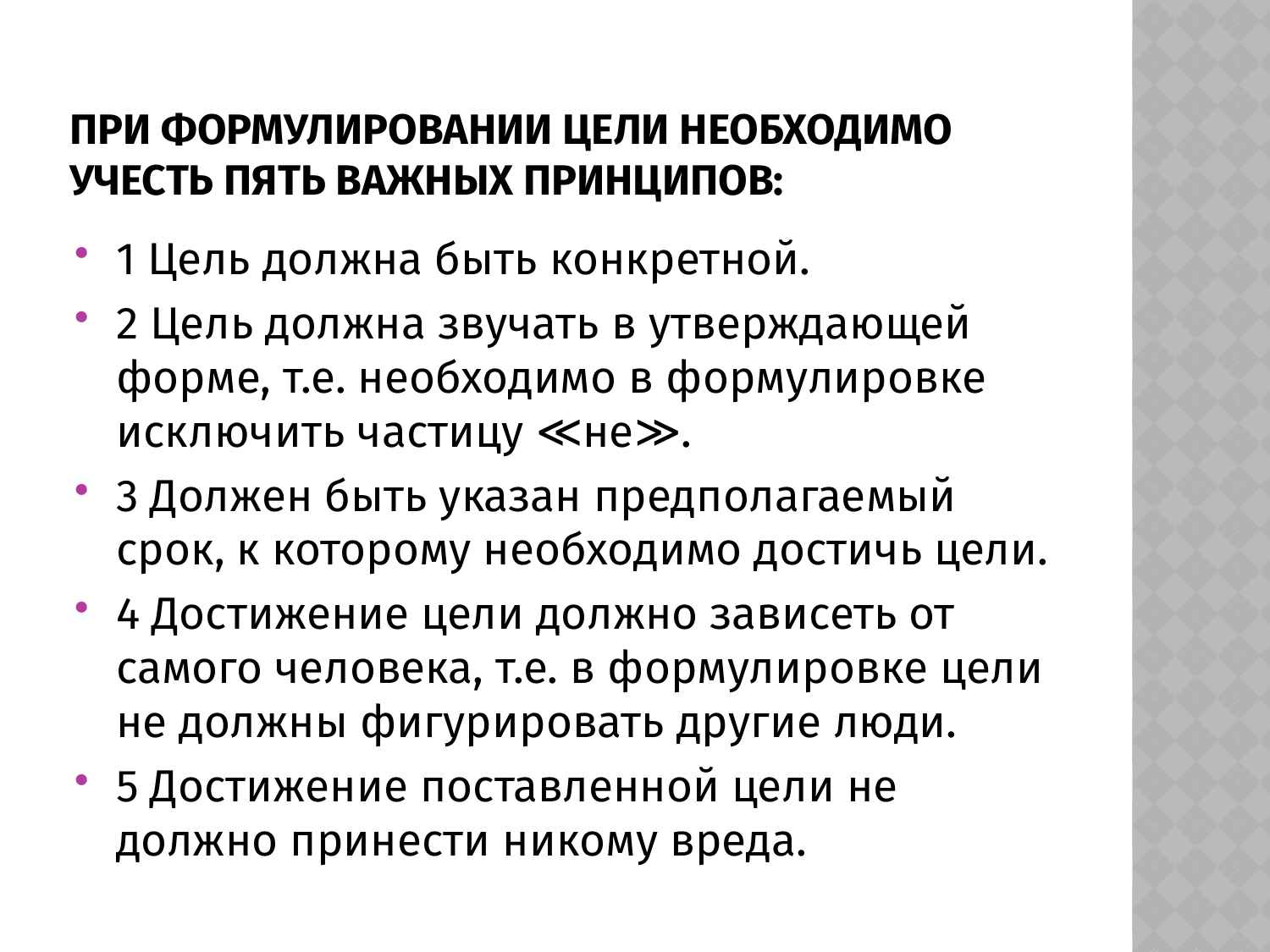

# При формулировании цели необходимо учесть пять важных принципов:
1 Цель должна быть конкретной.
2 Цель должна звучать в утверждающей форме, т.е. необходимо в формулировке исключить частицу ≪не≫.
3 Должен быть указан предполагаемый срок, к которому необходимо достичь цели.
4 Достижение цели должно зависеть от самого человека, т.е. в формулировке цели не должны фигурировать другие люди.
5 Достижение поставленной цели не должно принести никому вреда.